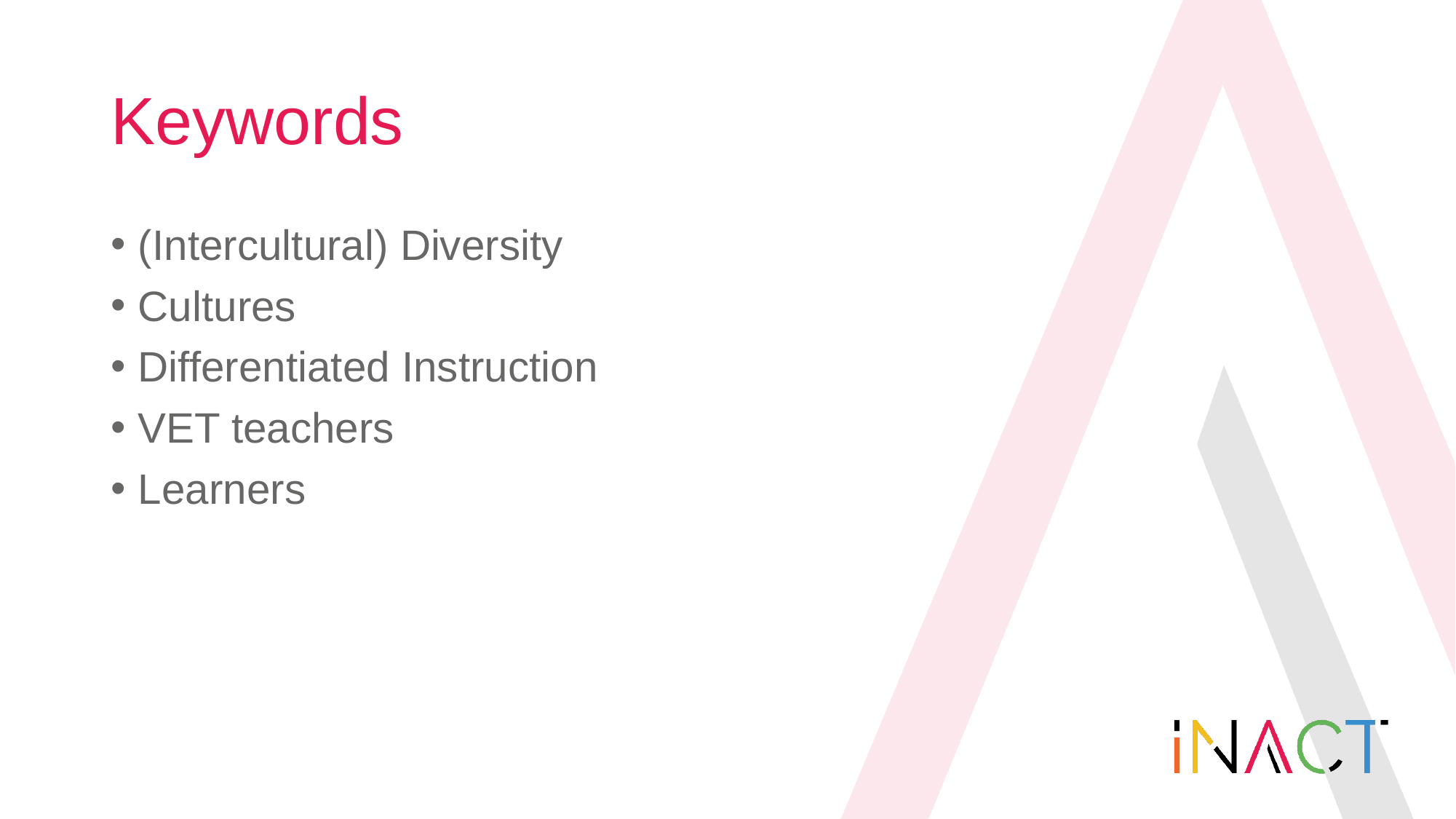

# Keywords
(Intercultural) Diversity
Cultures
Differentiated Instruction
VET teachers
Learners